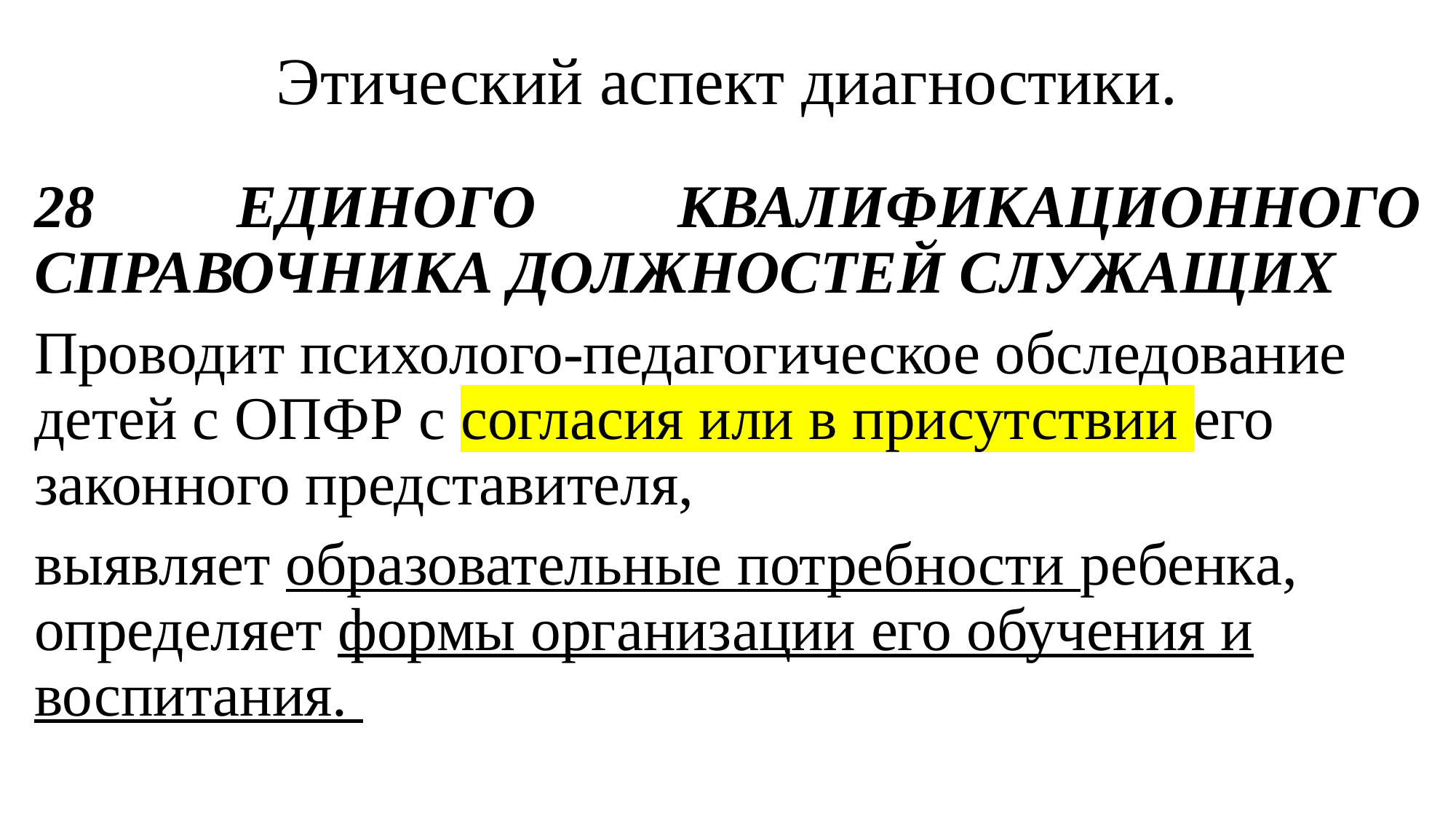

# Этический аспект диагностики.
28 ЕДИНОГО КВАЛИФИКАЦИОННОГО СПРАВОЧНИКА ДОЛЖНОСТЕЙ СЛУЖАЩИХ
Проводит психолого-педагогическое обследование детей с ОПФР с согласия или в присутствии его законного представителя,
выявляет образовательные потребности ребенка, определяет формы организации его обучения и воспитания.